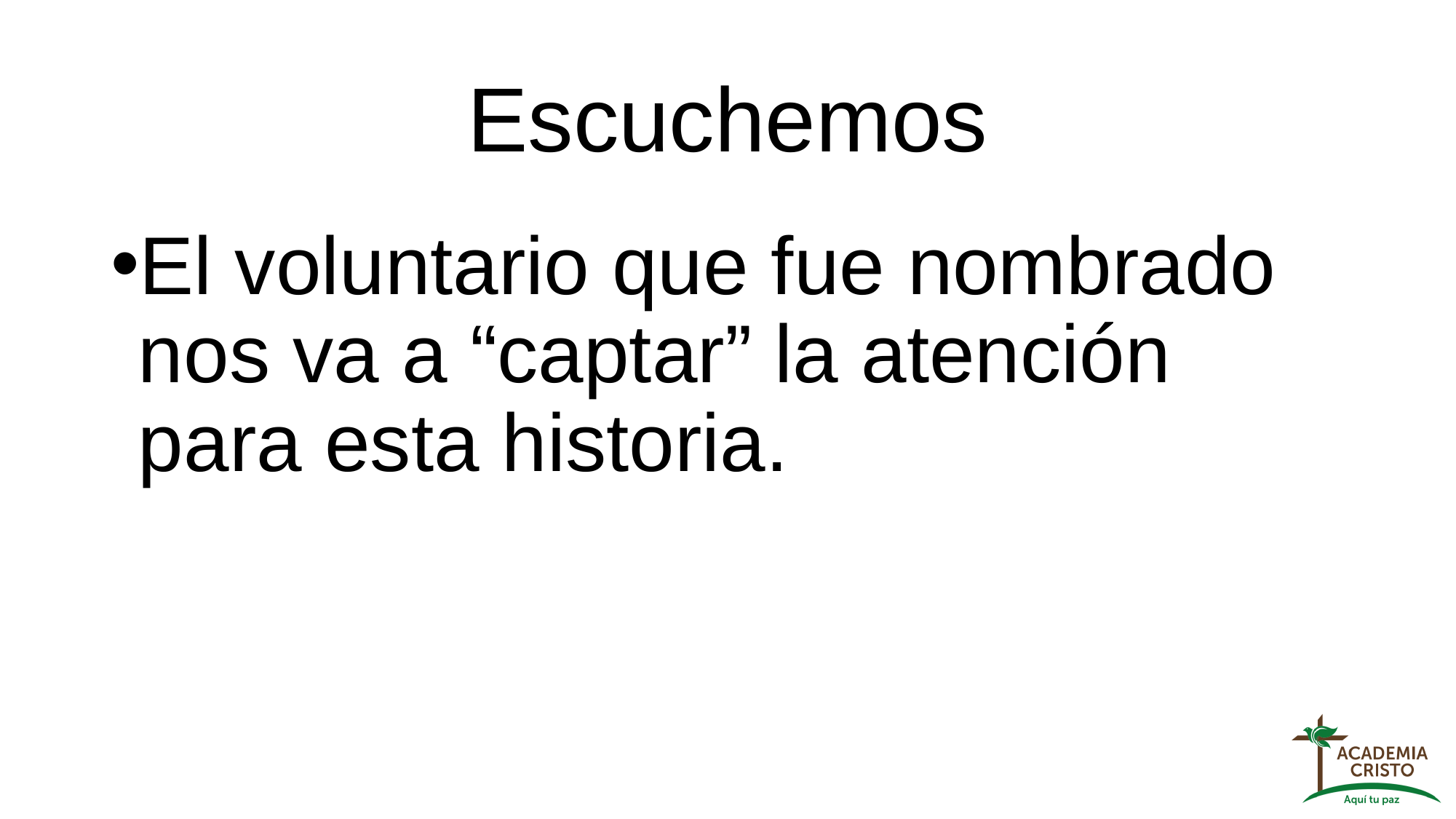

# Escuchemos
El voluntario que fue nombrado nos va a “captar” la atención para esta historia.